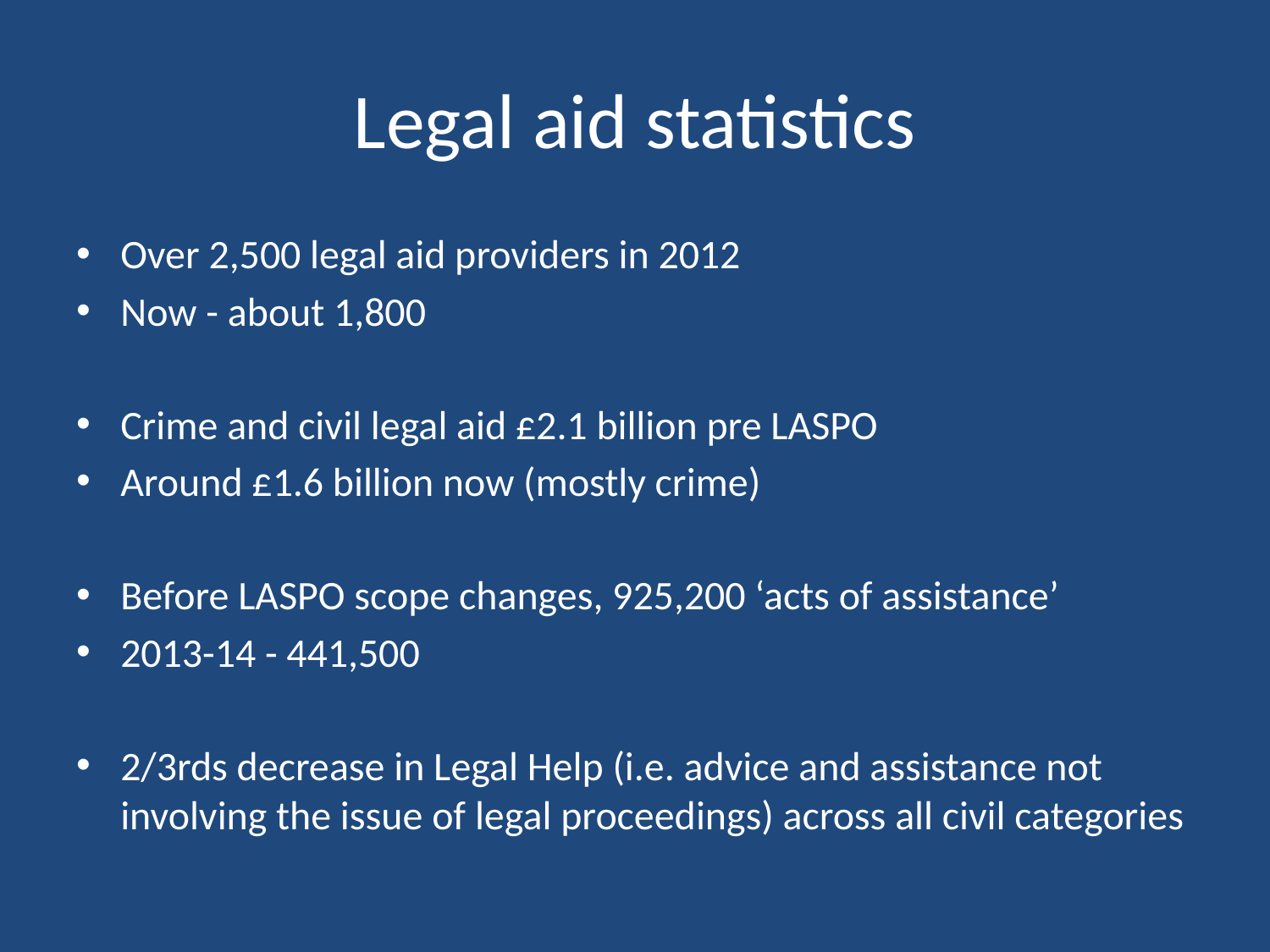

# Legal aid statistics
Over 2,500 legal aid providers in 2012
Now - about 1,800

Crime and civil legal aid £2.1 billion pre LASPO
Around £1.6 billion now (mostly crime)

Before LASPO scope changes, 925,200 ‘acts of assistance’
2013-14 - 441,500

2/3rds decrease in Legal Help (i.e. advice and assistance not involving the issue of legal proceedings) across all civil categories